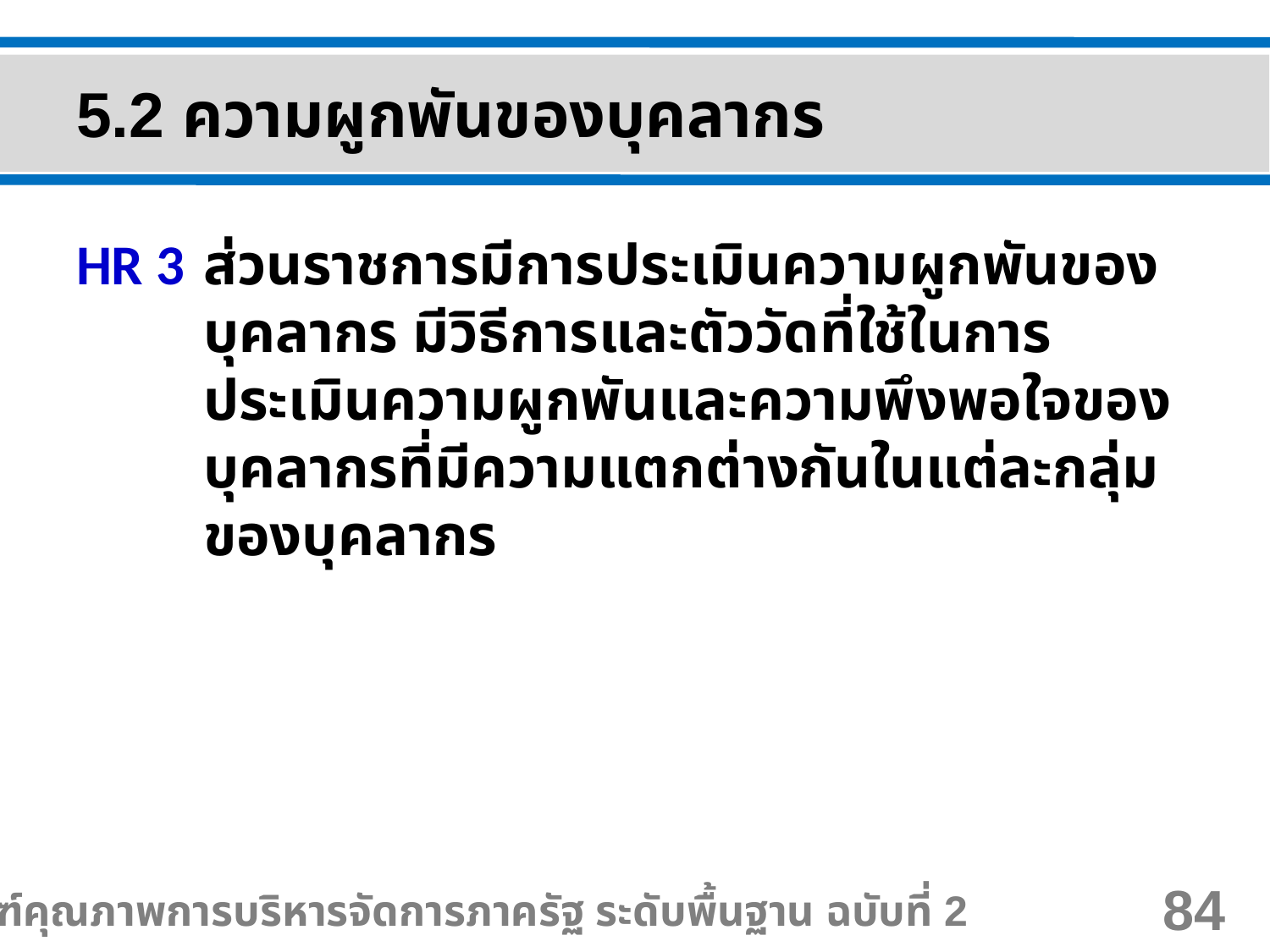

5.2 ความผูกพันของบุคลากร
HR 3	ส่วนราชการมีการประเมินความผูกพันของบุคลากร มีวิธีการและตัววัดที่ใช้ในการประเมินความผูกพันและความพึงพอใจของบุคลากรที่มีความแตกต่างกันในแต่ละกลุ่มของบุคลากร

เกณฑ์คุณภาพการบริหารจัดการภาครัฐ ระดับพื้นฐาน ฉบับที่ 2
84